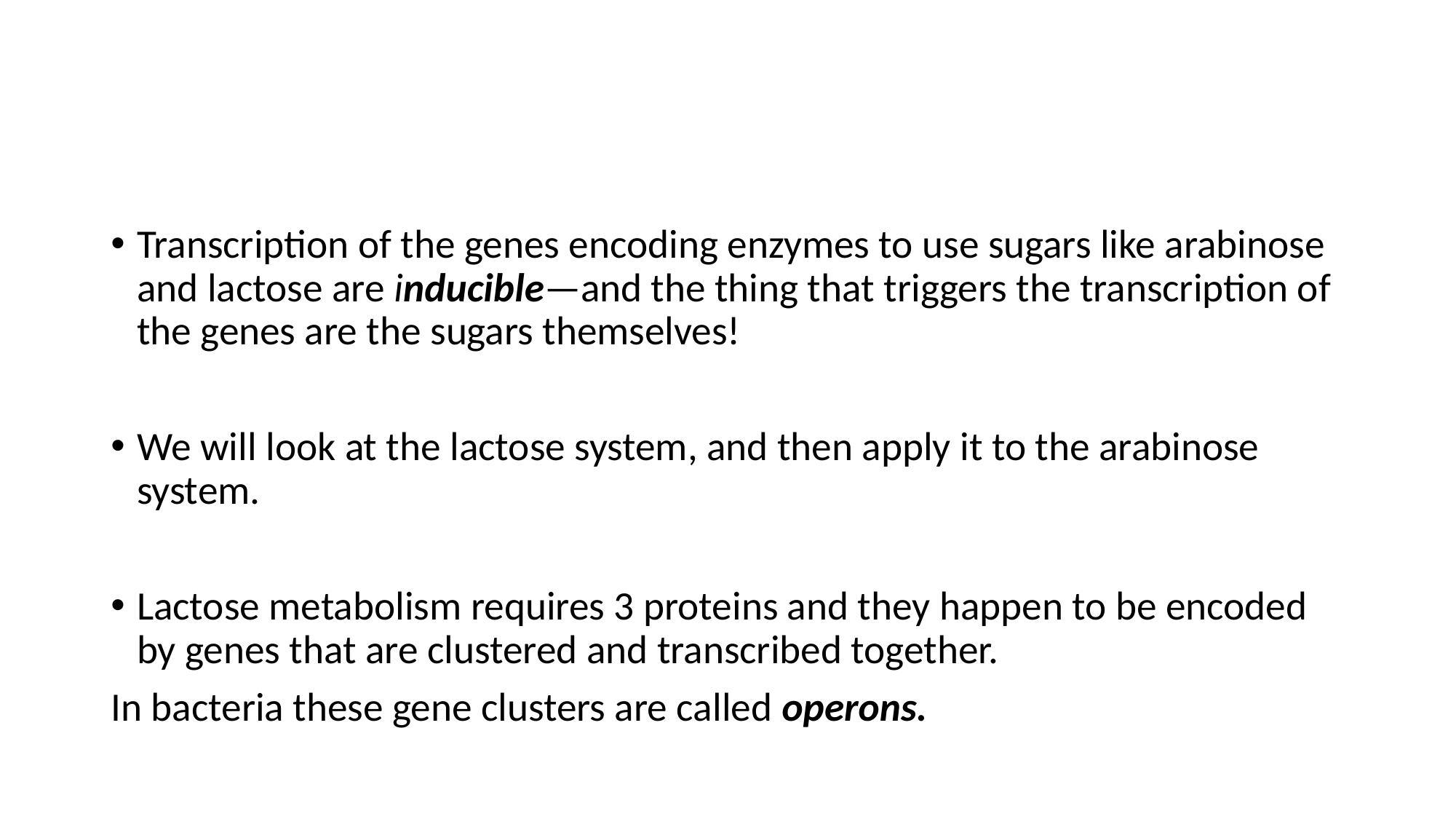

#
Transcription of the genes encoding enzymes to use sugars like arabinose and lactose are inducible—and the thing that triggers the transcription of the genes are the sugars themselves!

We will look at the lactose system, and then apply it to the arabinose system.

Lactose metabolism requires 3 proteins and they happen to be encoded by genes that are clustered and transcribed together.
In bacteria these gene clusters are called operons.